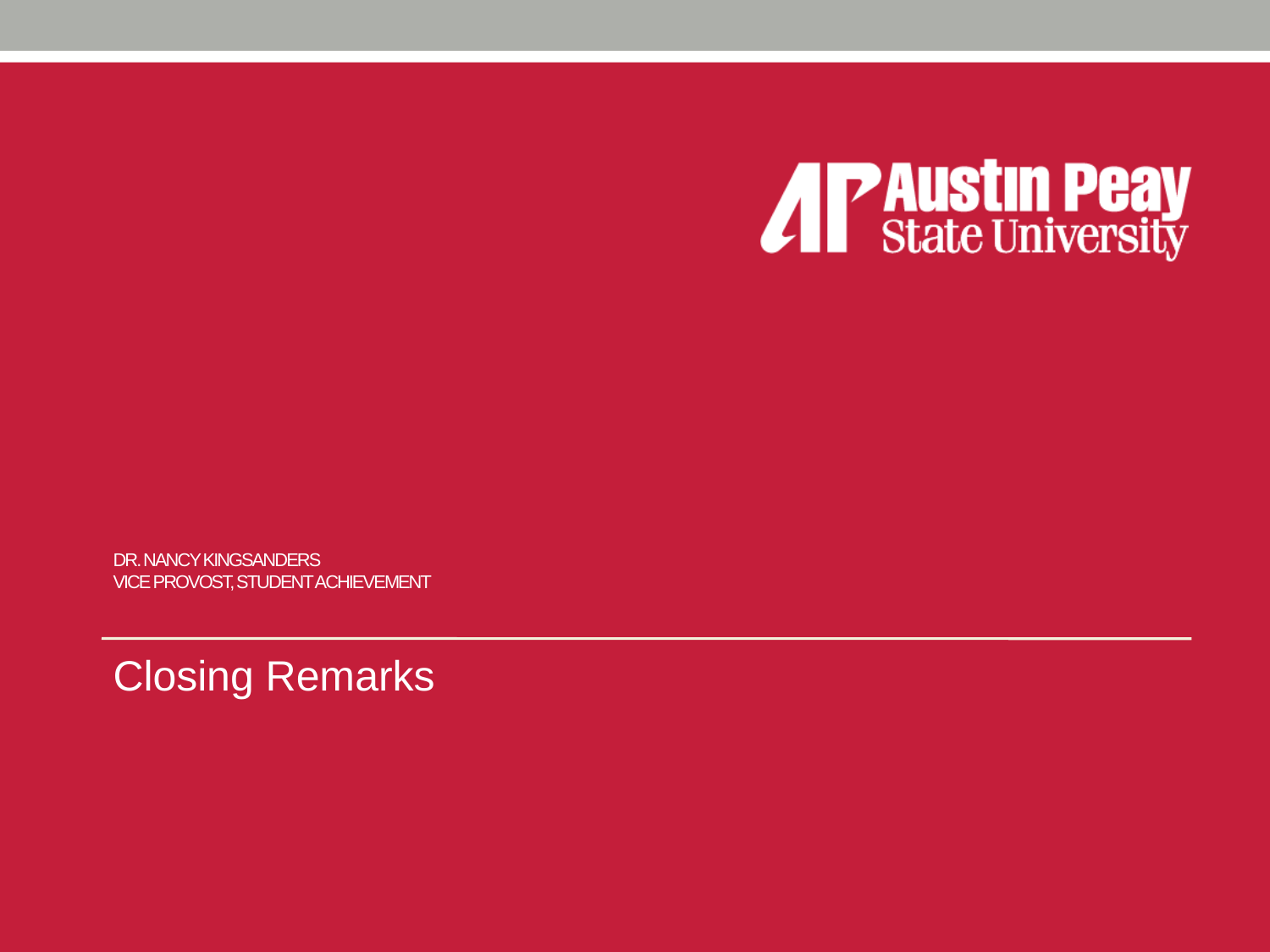

# Dr. Nancy kingsanders Vice Provost, Student Achievement
Closing Remarks